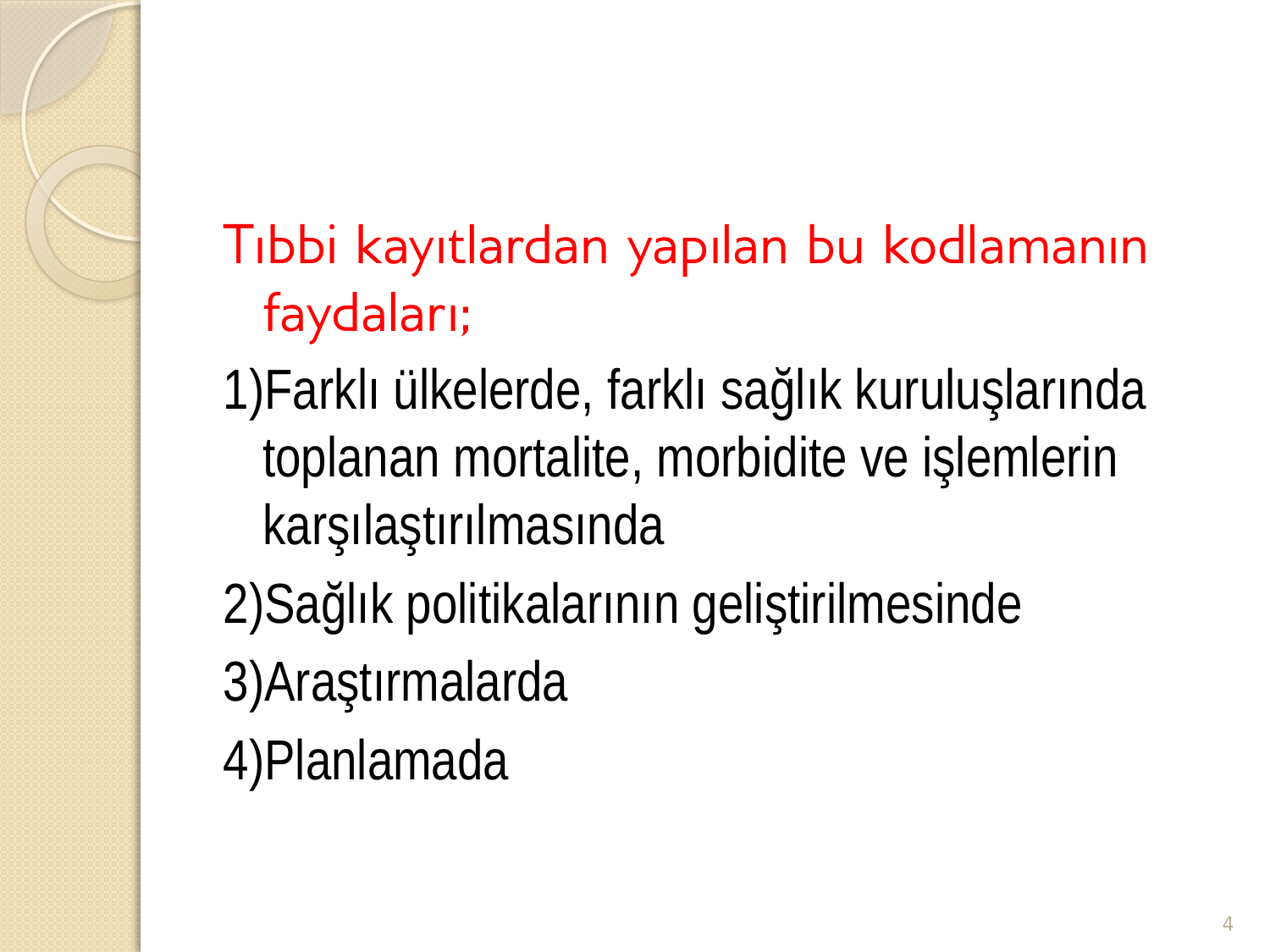

#
Tıbbi kayıtlardan yapılan bu kodlamanın faydaları;
1)Farklı ülkelerde, farklı sağlık kuruluşlarında toplanan mortalite, morbidite ve işlemlerin karşılaştırılmasında
2)Sağlık politikalarının geliştirilmesinde
3)Araştırmalarda
4)Planlamada

4